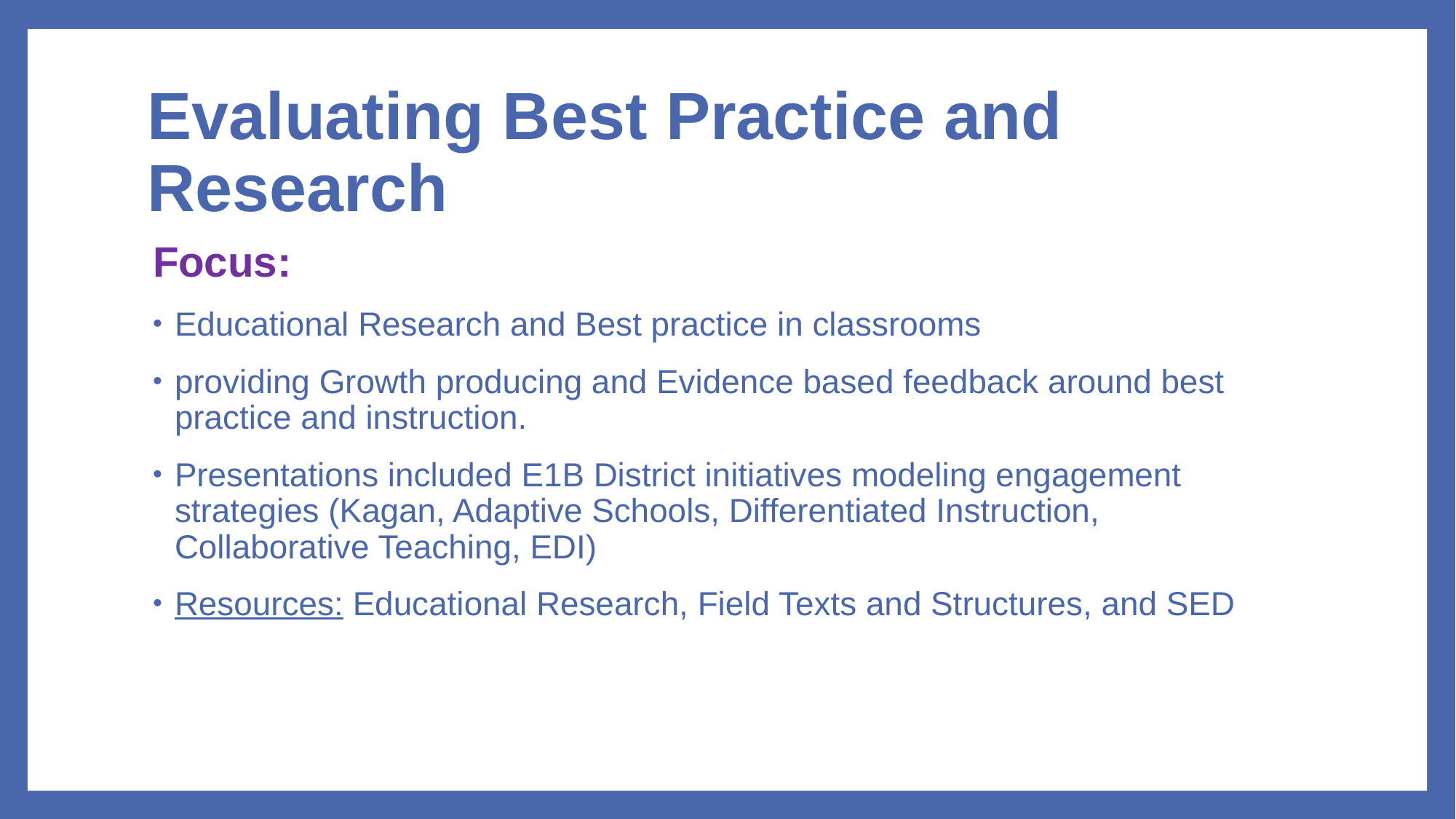

# Evaluating Best Practice and Research
Focus:
Educational Research and Best practice in classrooms
providing Growth producing and Evidence based feedback around best practice and instruction.
Presentations included E1B District initiatives modeling engagement strategies (Kagan, Adaptive Schools, Differentiated Instruction, Collaborative Teaching, EDI)
Resources: Educational Research, Field Texts and Structures, and SED